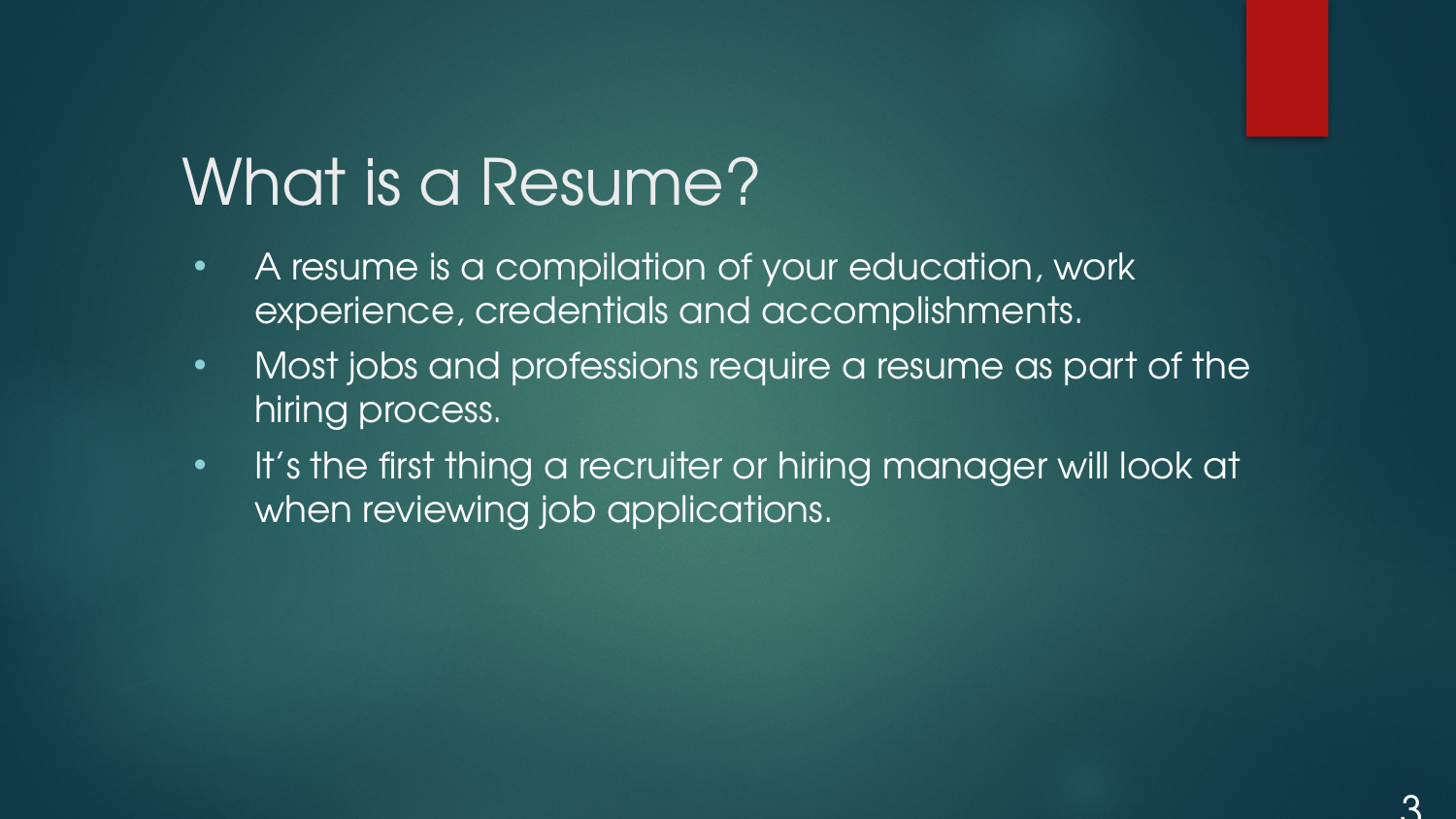

# What is a Resume?
A resume is a compilation of your education, work experience, credentials and accomplishments.
Most jobs and professions require a resume as part of the hiring process.
It’s the first thing a recruiter or hiring manager will look at when reviewing job applications.
3